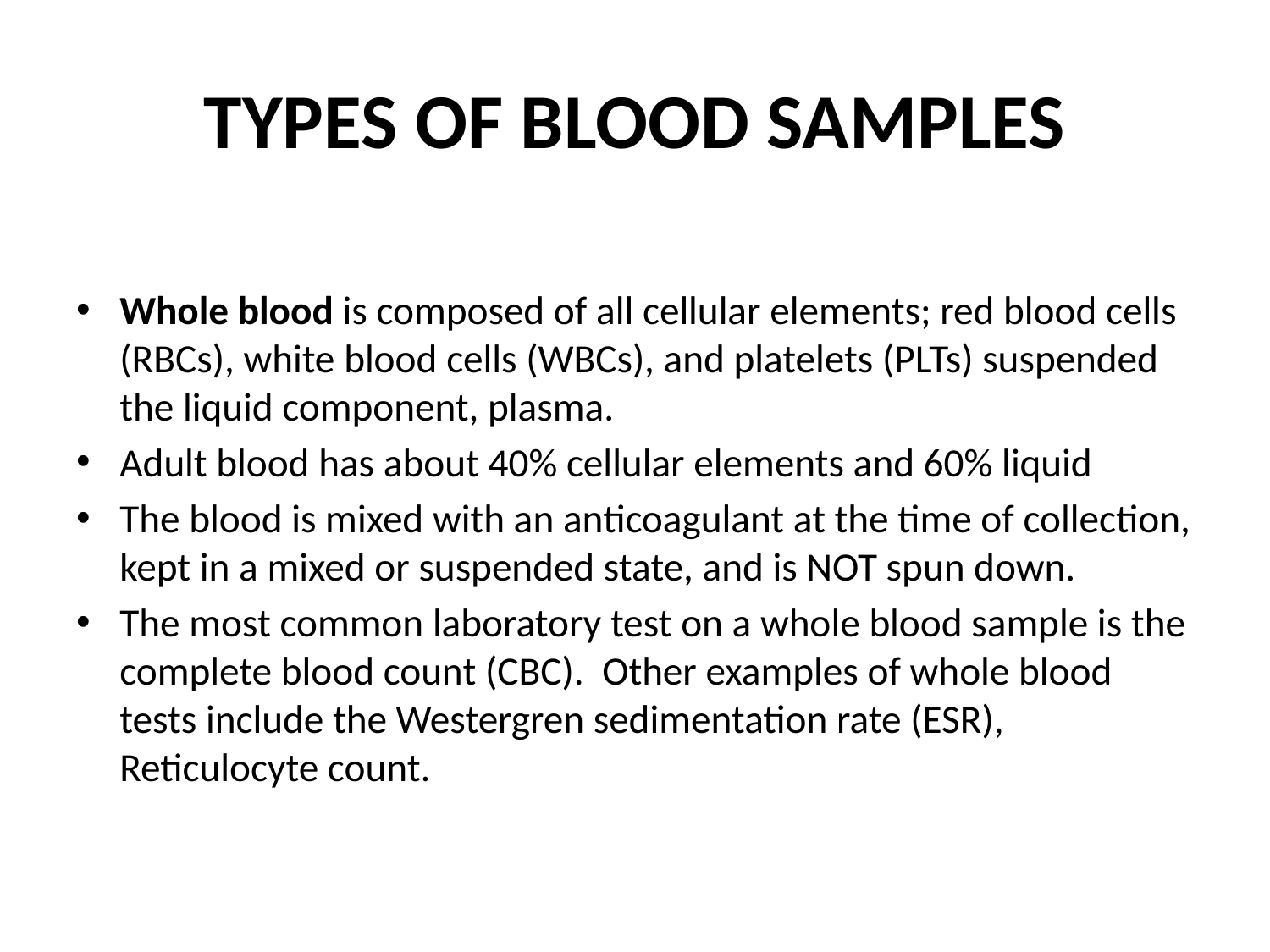

# TYPES OF BLOOD SAMPLES

Whole blood is composed of all cellular elements; red blood cells (RBCs), white blood cells (WBCs), and platelets (PLTs) suspended the liquid component, plasma.
Adult blood has about 40% cellular elements and 60% liquid
The blood is mixed with an anticoagulant at the time of collection, kept in a mixed or suspended state, and is NOT spun down.
The most common laboratory test on a whole blood sample is the complete blood count (CBC).  Other examples of whole blood tests include the Westergren sedimentation rate (ESR), Reticulocyte count.